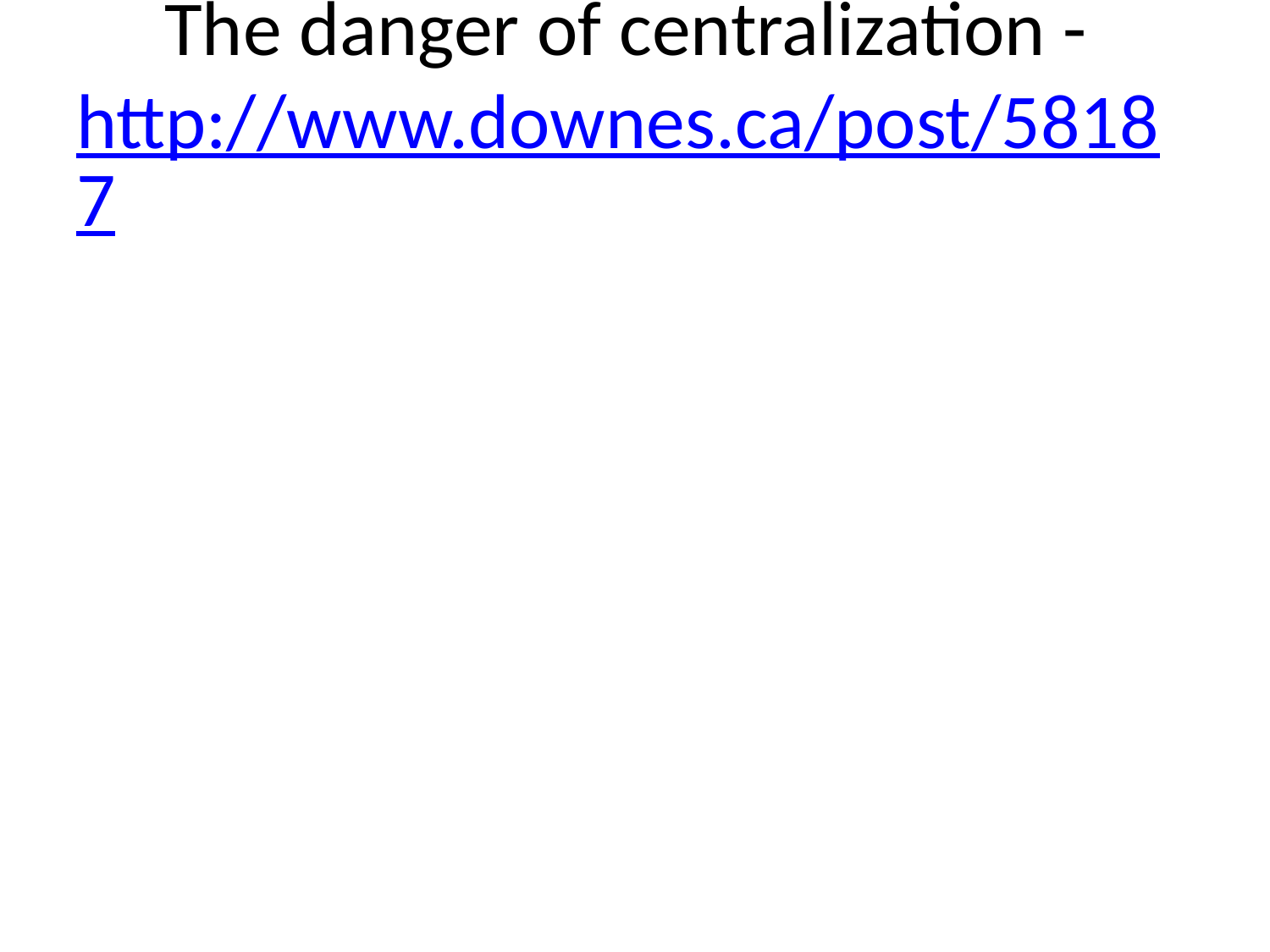

# The danger of centralization - http://www.downes.ca/post/58187